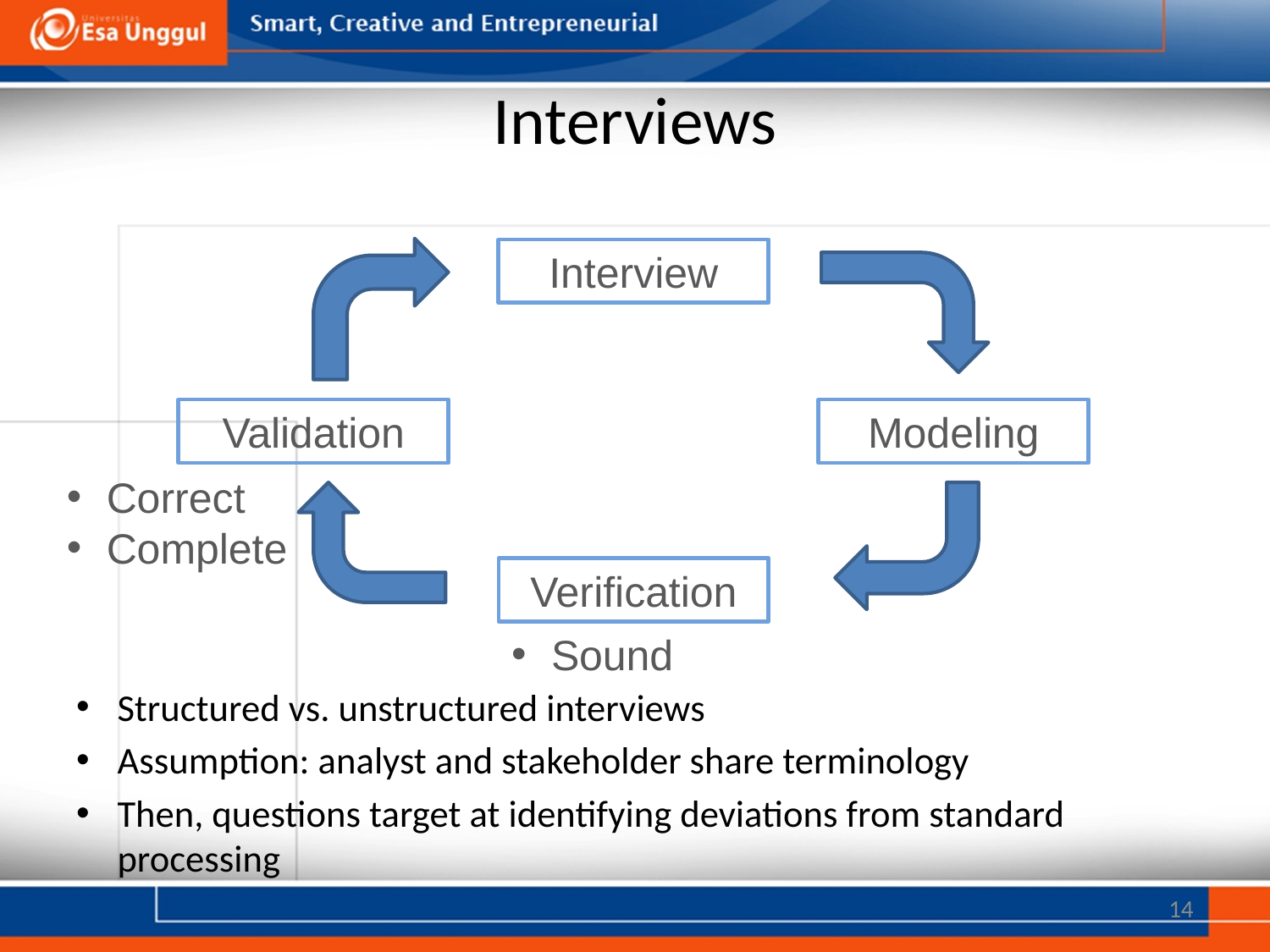

# Interviews

Interview
Validation
Modeling
Correct
Complete

Verification
Sound
Structured vs. unstructured interviews
Assumption: analyst and stakeholder share terminology
Then, questions target at identifying deviations from standard processing

14